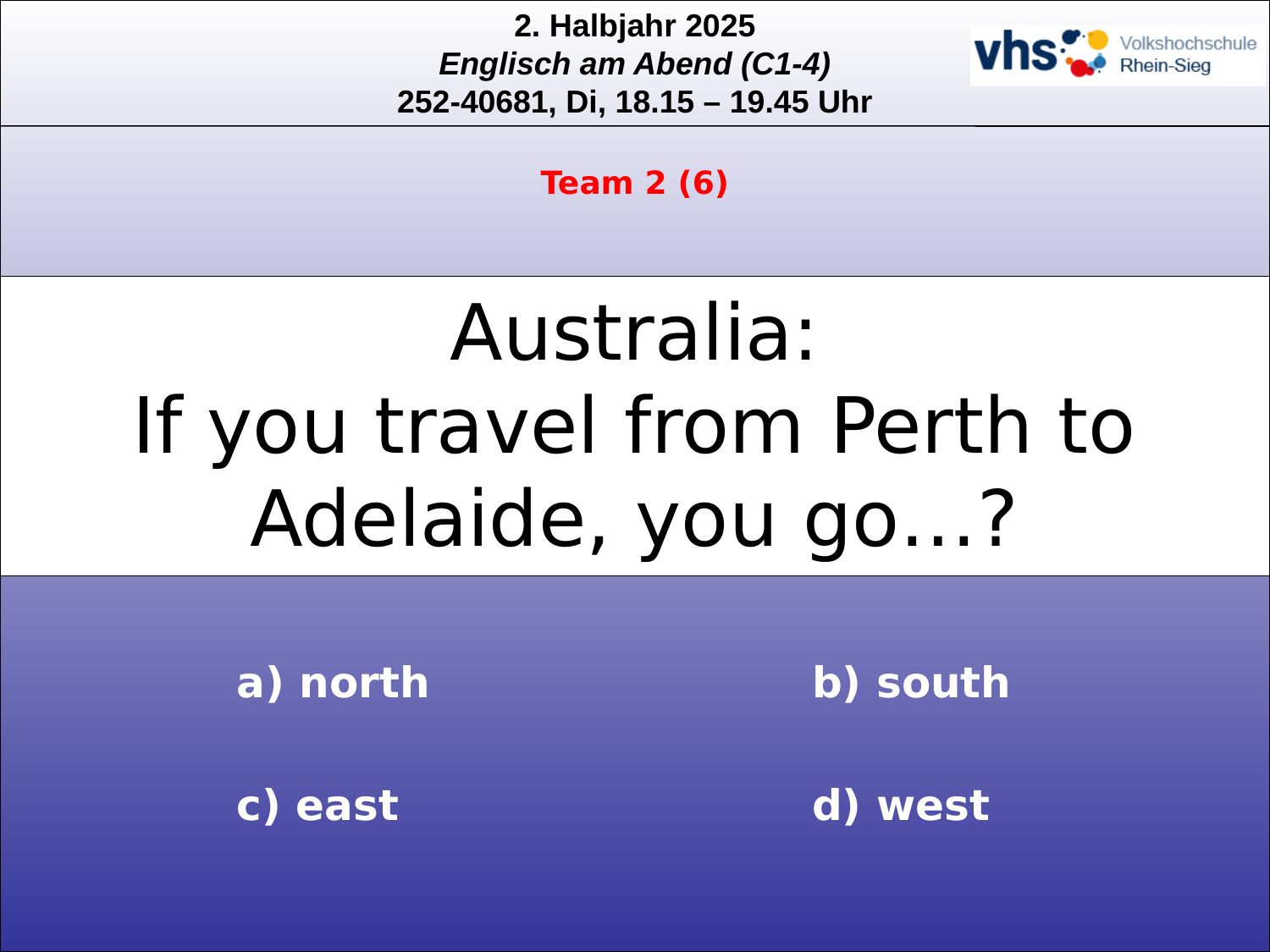

Team 2 (6)
# Australia: If you travel from Perth to Adelaide, you go…?
 north
b) south
c) east
d) west